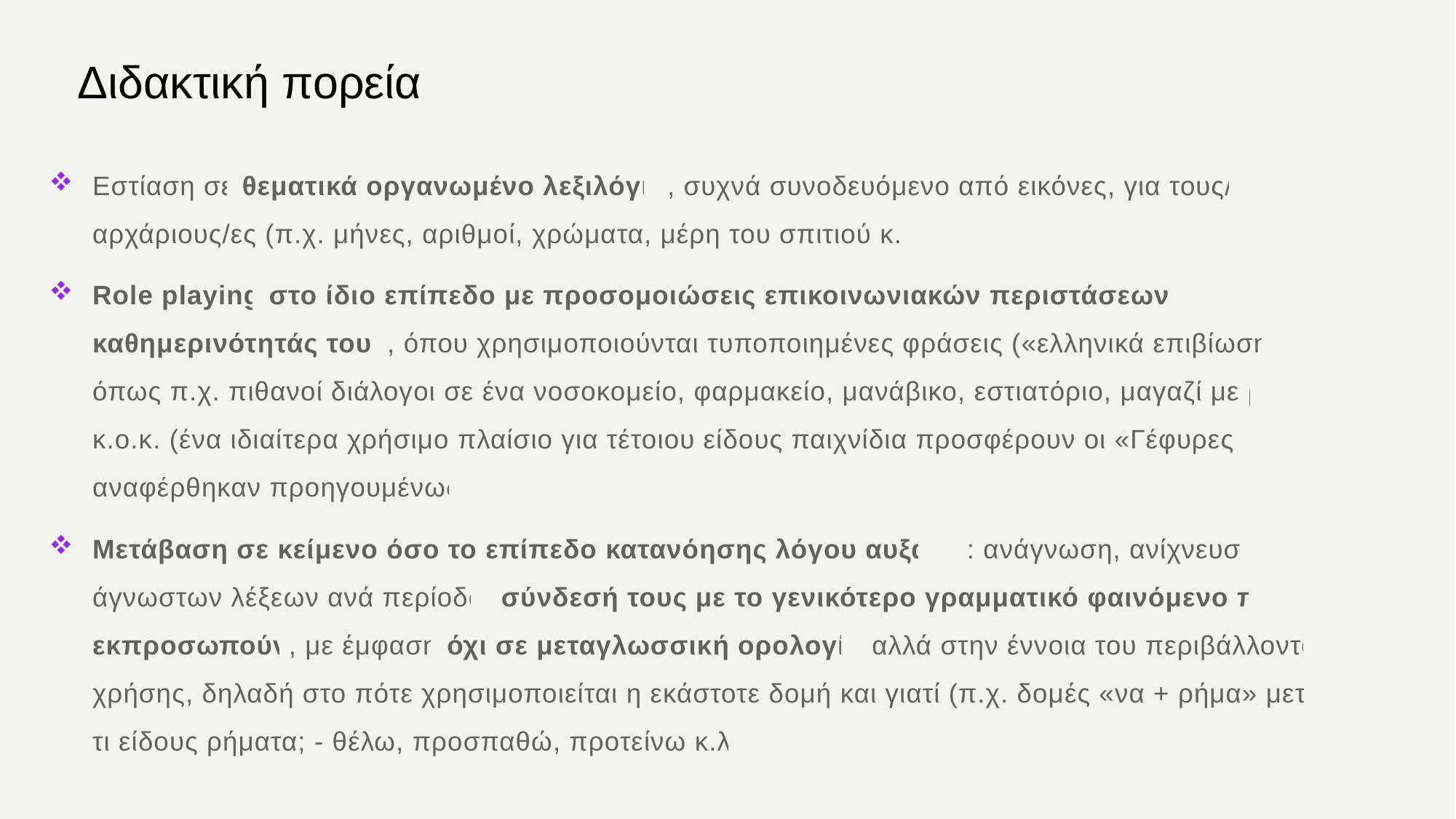

# Διδακτική πορεία
Εστίαση σε θεματικά οργανωμένο λεξιλόγιο, συχνά συνοδευόμενο από εικόνες, για τους/τις αρχάριους/ες (π.χ. μήνες, αριθμοί, χρώματα, μέρη του σπιτιού κ.λπ.)
Role playing στο ίδιο επίπεδο με προσομοιώσεις επικοινωνιακών περιστάσεων της καθημερινότητάς τους, όπου χρησιμοποιούνται τυποποιημένες φράσεις («ελληνικά επιβίωσης»), όπως π.χ. πιθανοί διάλογοι σε ένα νοσοκομείο, φαρμακείο, μανάβικο, εστιατόριο, μαγαζί με ρούχα κ.ο.κ. (ένα ιδιαίτερα χρήσιμο πλαίσιο για τέτοιου είδους παιχνίδια προσφέρουν οι «Γέφυρες» που αναφέρθηκαν προηγουμένως)
Μετάβαση σε κείμενο όσο το επίπεδο κατανόησης λόγου αυξάνει: ανάγνωση, ανίχνευση άγνωστων λέξεων ανά περίοδο, σύνδεσή τους με το γενικότερο γραμματικό φαινόμενο που εκπροσωπούν, με έμφαση όχι σε μεταγλωσσική ορολογία αλλά στην έννοια του περιβάλλοντος χρήσης, δηλαδή στο πότε χρησιμοποιείται η εκάστοτε δομή και γιατί (π.χ. δομές «να + ρήμα» μετά από τι είδους ρήματα; - θέλω, προσπαθώ, προτείνω κ.λπ.)